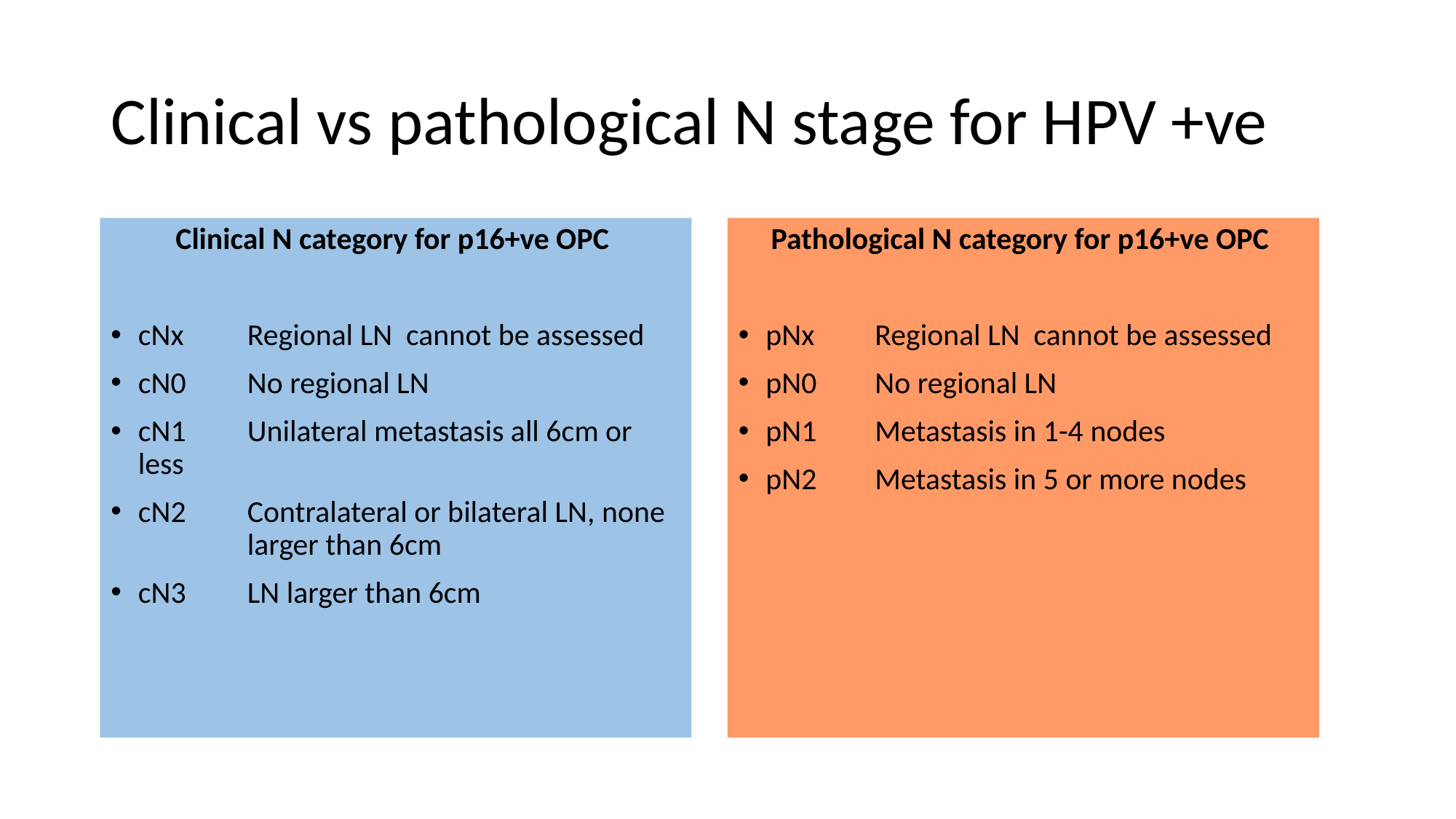

# Clinical vs pathological N stage for HPV +ve
Clinical N category for p16+ve OPC

cNx	Regional LN  cannot be assessed
cN0	No regional LN
cN1	Unilateral metastasis all 6cm or less
cN2	Contralateral or bilateral LN, none 	larger than 6cm
cN3	LN larger than 6cm
Pathological N category for p16+ve OPC

pNx	Regional LN  cannot be assessed
pN0	No regional LN
pN1	Metastasis in 1-4 nodes
pN2	Metastasis in 5 or more nodes